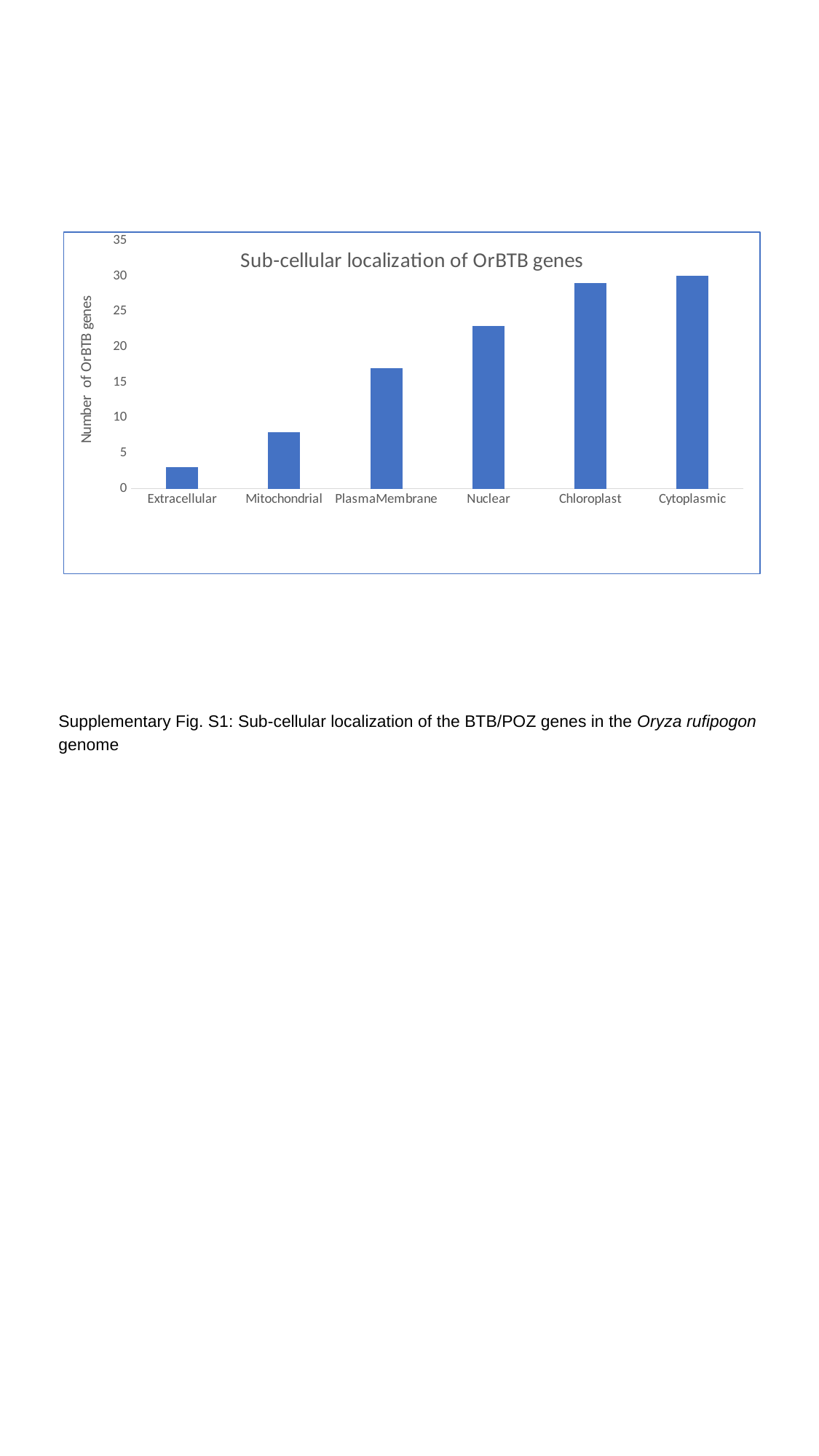

### Chart: Sub-cellular localization of OrBTB genes

| Category |  |
|---|---|
| Extracellular | 3.0 |
| Mitochondrial | 8.0 |
| PlasmaMembrane | 17.0 |
| Nuclear | 23.0 |
| Chloroplast | 29.0 |
| Cytoplasmic | 30.0 |
Supplementary Fig. S1: Sub-cellular localization of the BTB/POZ genes in the Oryza rufipogon genome